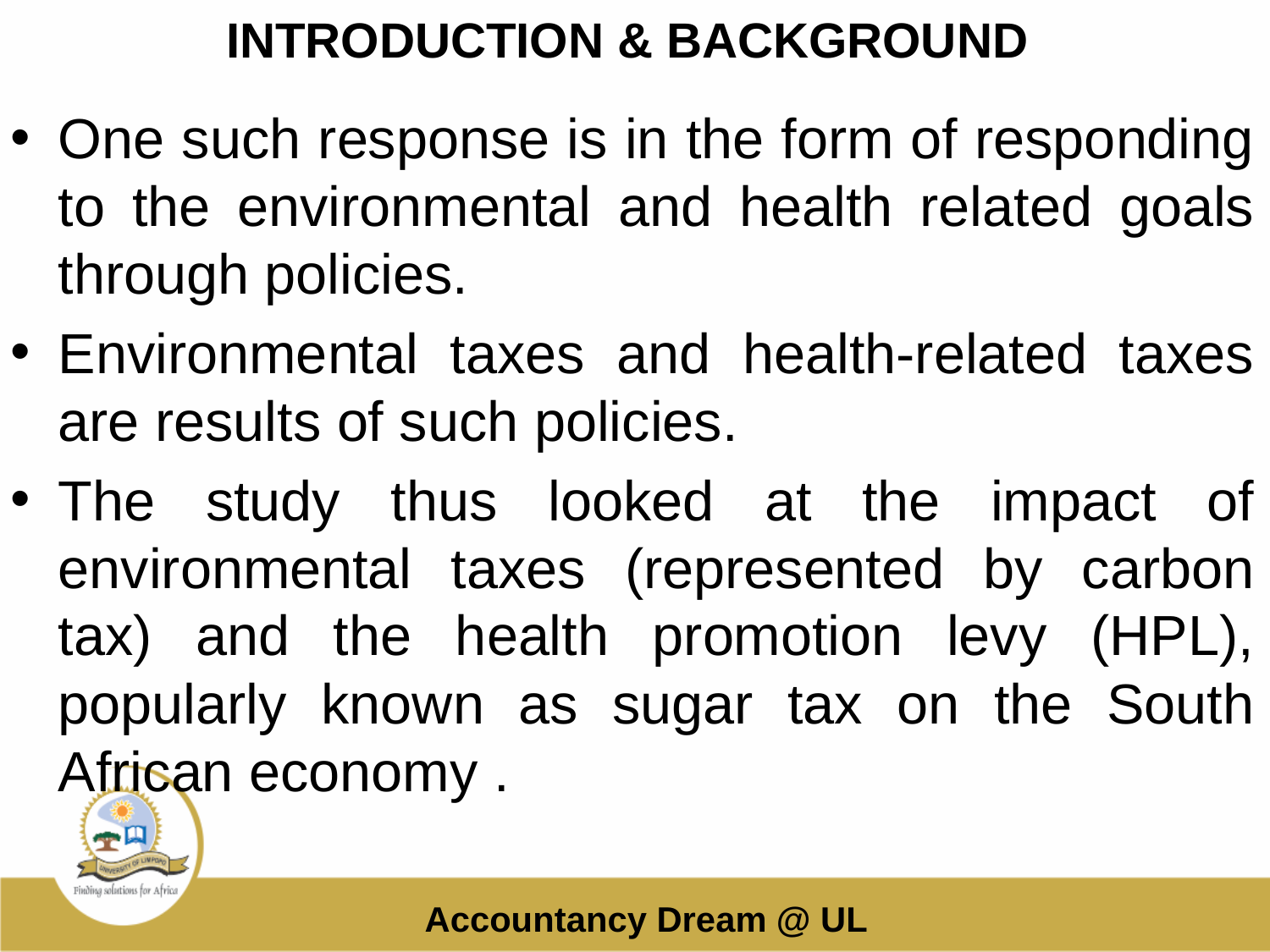

# INTRODUCTION & BACKGROUND
One such response is in the form of responding to the environmental and health related goals through policies.
Environmental taxes and health-related taxes are results of such policies.
The study thus looked at the impact of environmental taxes (represented by carbon tax) and the health promotion levy (HPL), popularly known as sugar tax on the South African economy .
Accountancy Dream @ UL